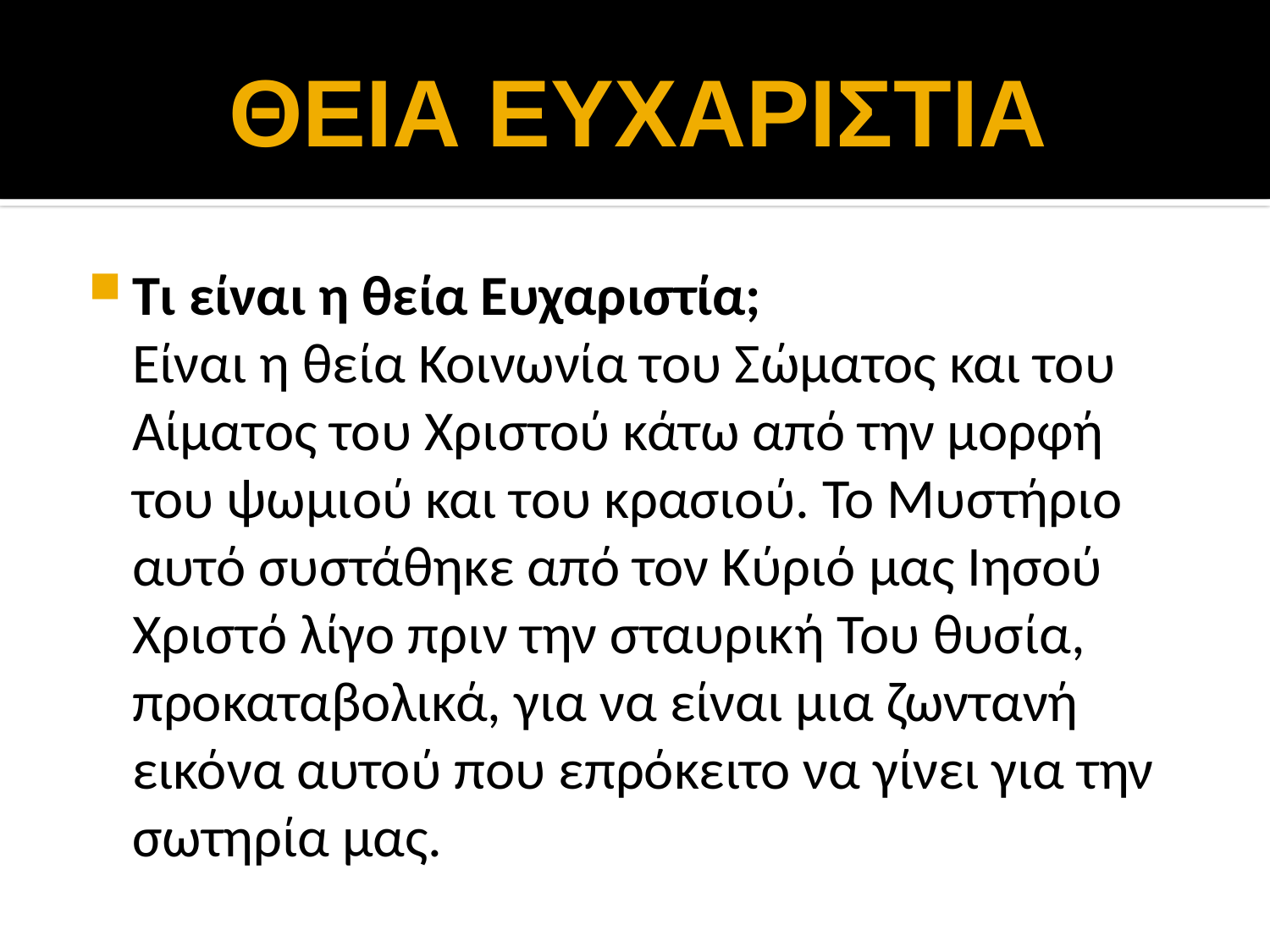

# ΘΕΙΑ ΕΥΧΑΡΙΣΤΙΑ
Τι είναι η θεία Ευχαριστία;
Είναι η θεία Κοινωνία του Σώματος και του Αίματος του Χριστού κάτω από την μορφή του ψωμιού και του κρασιού. Το Μυστήριο αυτό συστάθηκε από τον Κύριό μας Ιησού Χριστό λίγο πριν την σταυρική Του θυσία, προκαταβολικά, για να είναι μια ζωντανή εικόνα αυτού που επρόκειτο να γίνει για την σωτηρία μας.